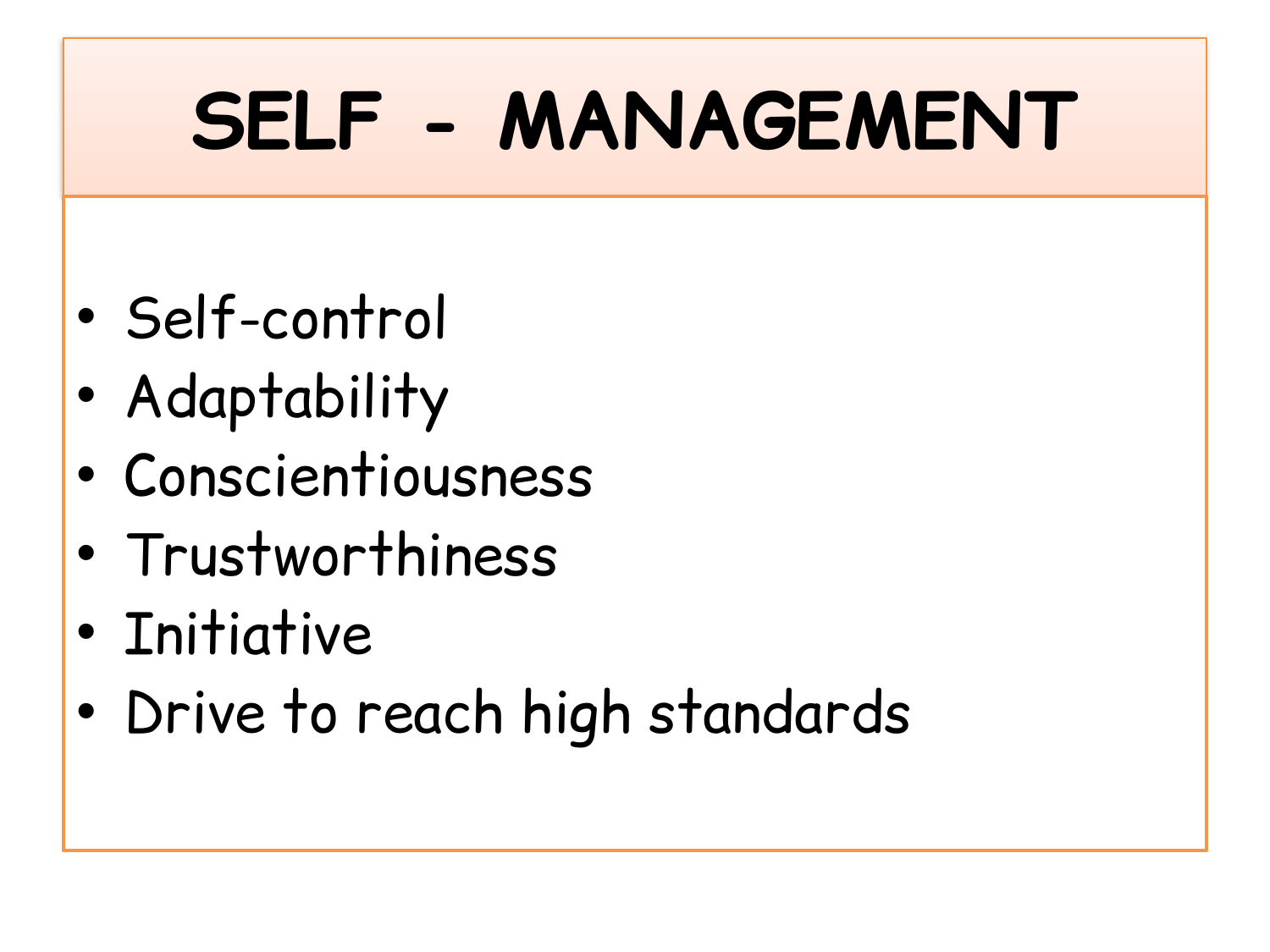

# SELF - MANAGEMENT

Self-control
Adaptability
Conscientiousness
Trustworthiness
Initiative
Drive to reach high standards